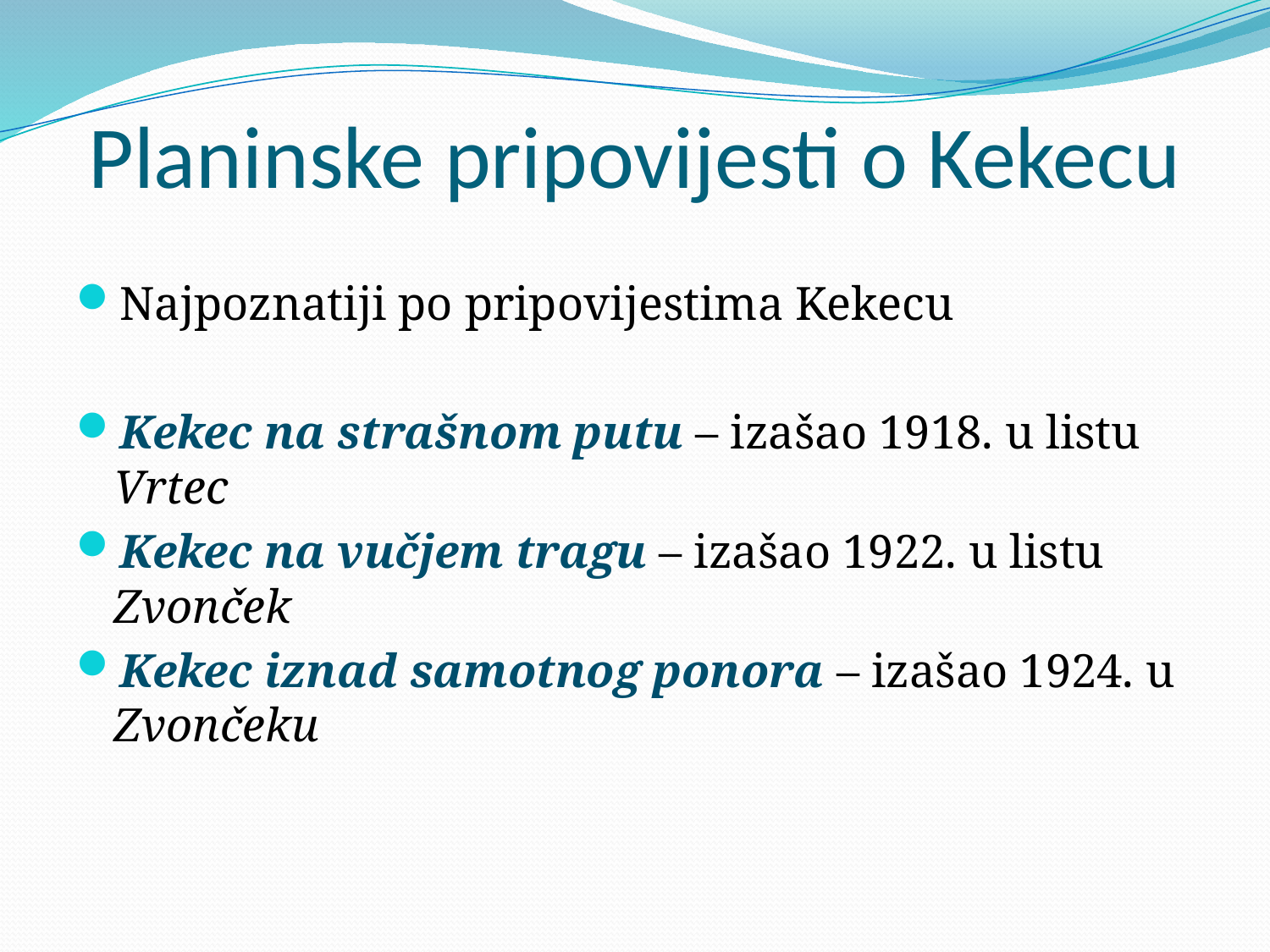

# Planinske pripovijesti o Kekecu

Najpoznatiji po pripovijestima Kekecu

Kekec na strašnom putu – izašao 1918. u listu Vrtec
Kekec na vučjem tragu – izašao 1922. u listu Zvonček
Kekec iznad samotnog ponora – izašao 1924. u Zvončeku